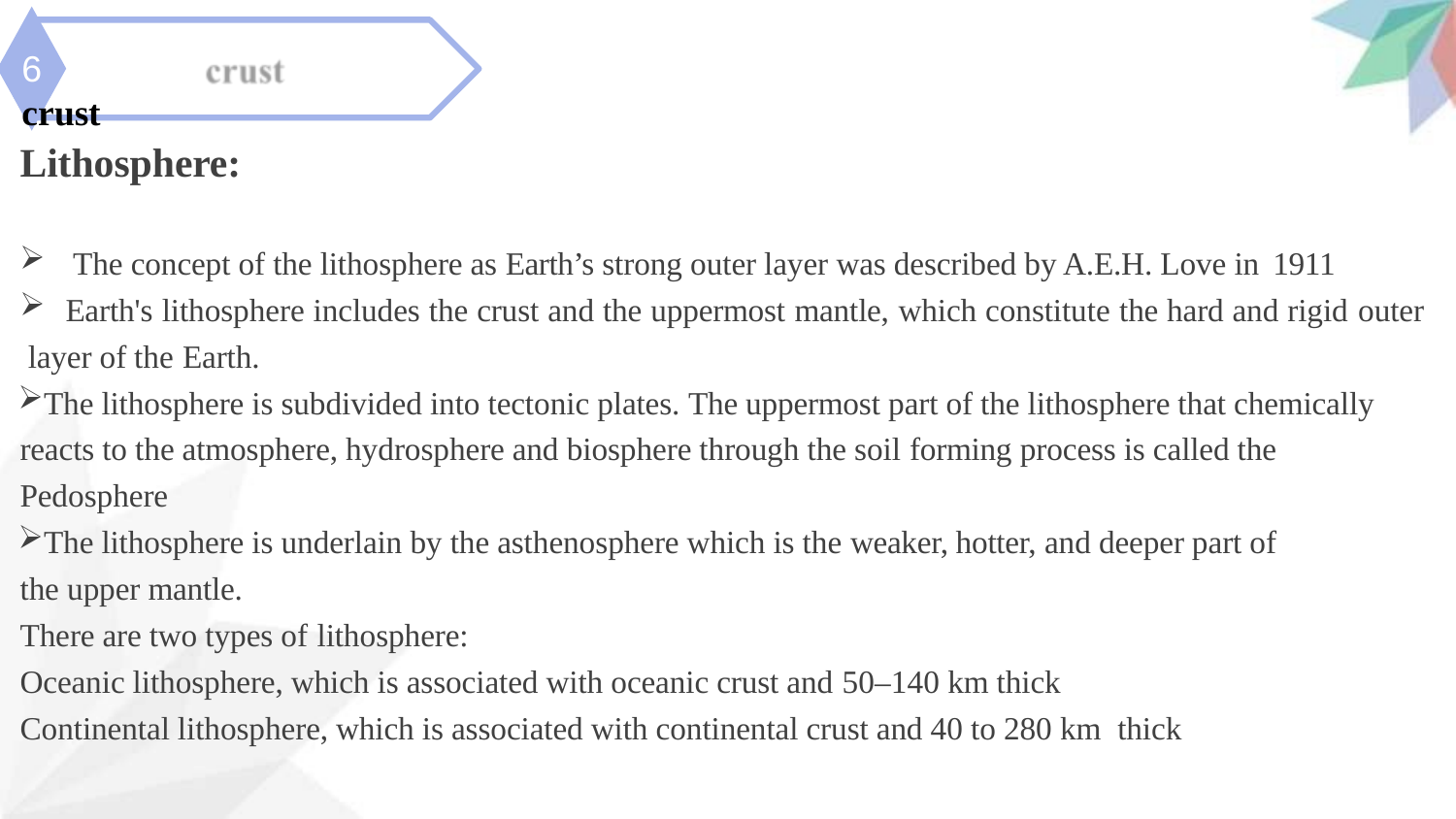

# 6	crust
Lithosphere:

The concept of the lithosphere as Earth’s strong outer layer was described by A.E.H. Love in 1911
Earth's lithosphere includes the crust and the uppermost mantle, which constitute the hard and rigid outer
layer of the Earth.
The lithosphere is subdivided into tectonic plates. The uppermost part of the lithosphere that chemically  reacts to the atmosphere, hydrosphere and biosphere through the soil forming process is called the
Pedosphere
The lithosphere is underlain by the asthenosphere which is the weaker, hotter, and deeper part of  the upper mantle.
There are two types of lithosphere:
Oceanic lithosphere, which is associated with oceanic crust and 50–140 km thick  Continental lithosphere, which is associated with continental crust and 40 to 280 km thick